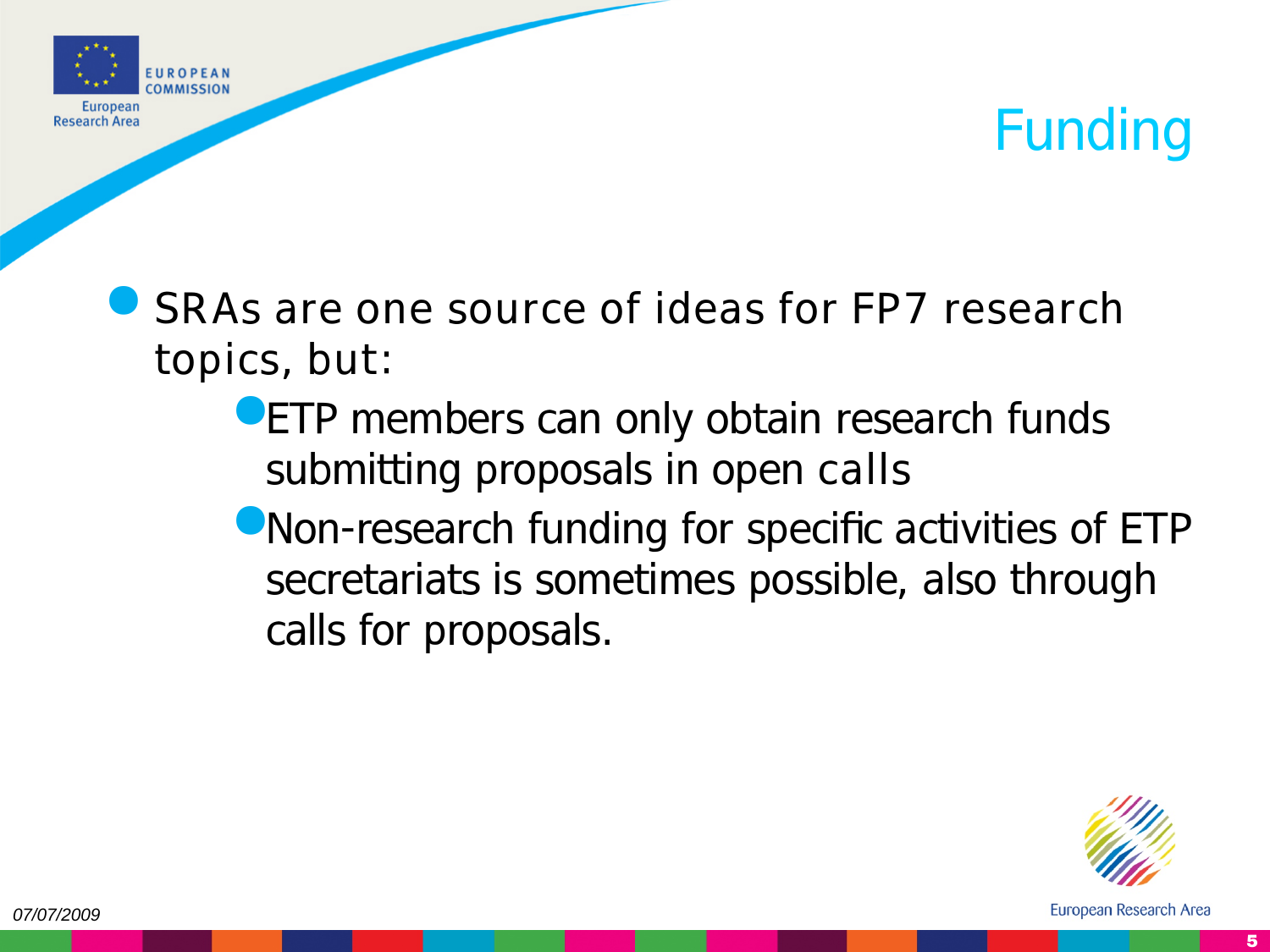

Funding

SRAs are one source of ideas for FP7 research topics, but:
ETP members can only obtain research funds submitting proposals in open calls
Non-research funding for specific activities of ETP secretariats is sometimes possible, also through calls for proposals.

07/07/2009